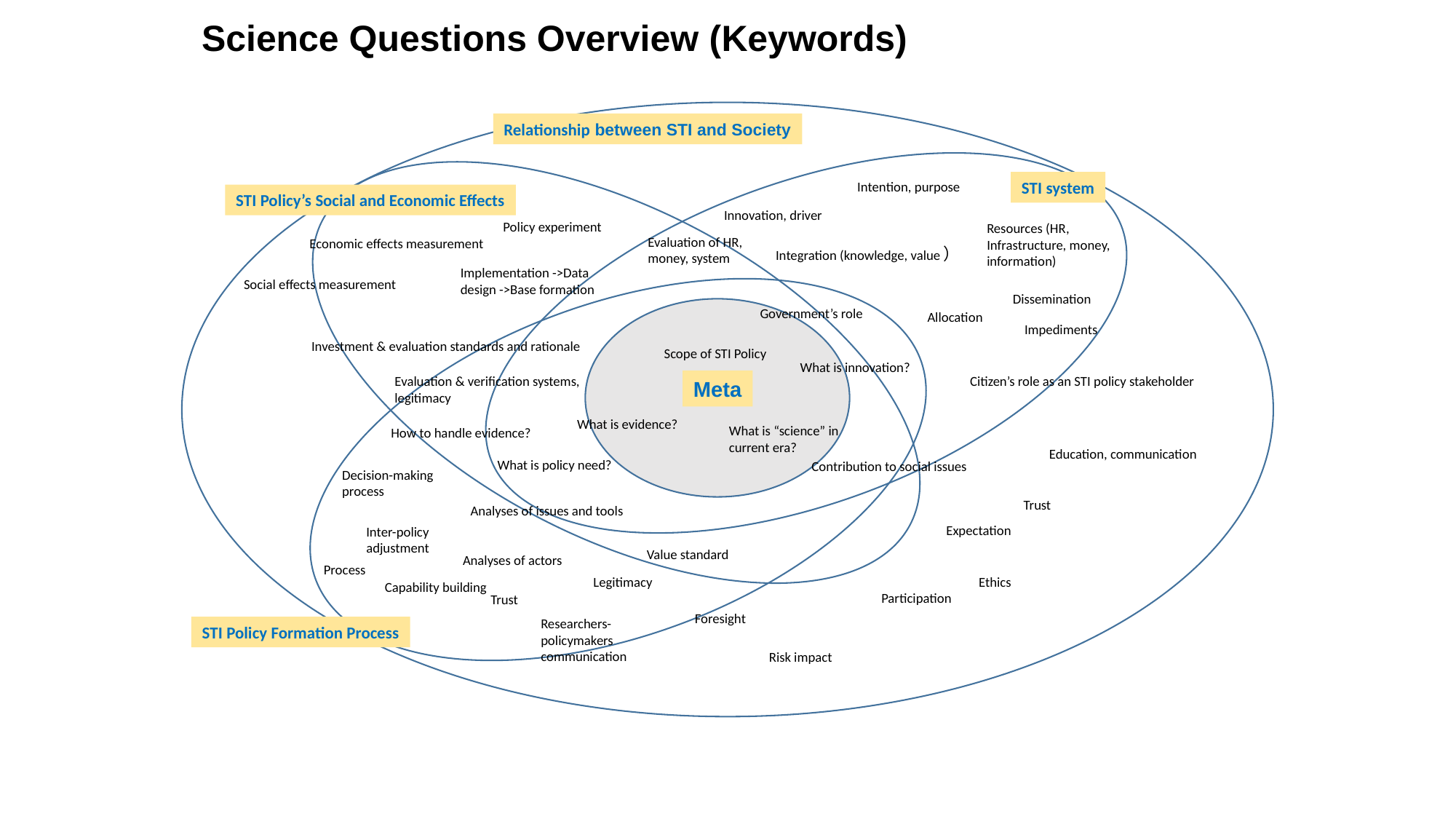

Science Questions Overview (Keywords)

Relationship between STI and Society
STI system
Intention, purpose

STI Policy’s Social and Economic Effects
Innovation, driver

Policy experiment
Resources (HR,　Infrastructure, money, information)
Evaluation of HR, money, system
Economic effects measurement
Integration (knowledge, value）
Implementation ->Data design ->Base formation
Social effects measurement
Dissemination

Government’s role
Allocation

Impediments
Investment & evaluation standards and rationale
Scope of STI Policy
What is innovation?
Evaluation & verification systems,
legitimacy
Citizen’s role as an STI policy stakeholder
Meta
What is evidence?
What is “science” in  current era?
How to handle evidence?
Education, communication
What is policy need?
Contribution to social issues
Decision-making process
Trust
Analyses of issues and tools
Expectation
Inter-policy adjustment
Value standard
Analyses of actors
Process
Legitimacy
Ethics
Capability building
Participation
Trust
Foresight
Researchers-policymakers communication
STI Policy Formation Process
Risk impact